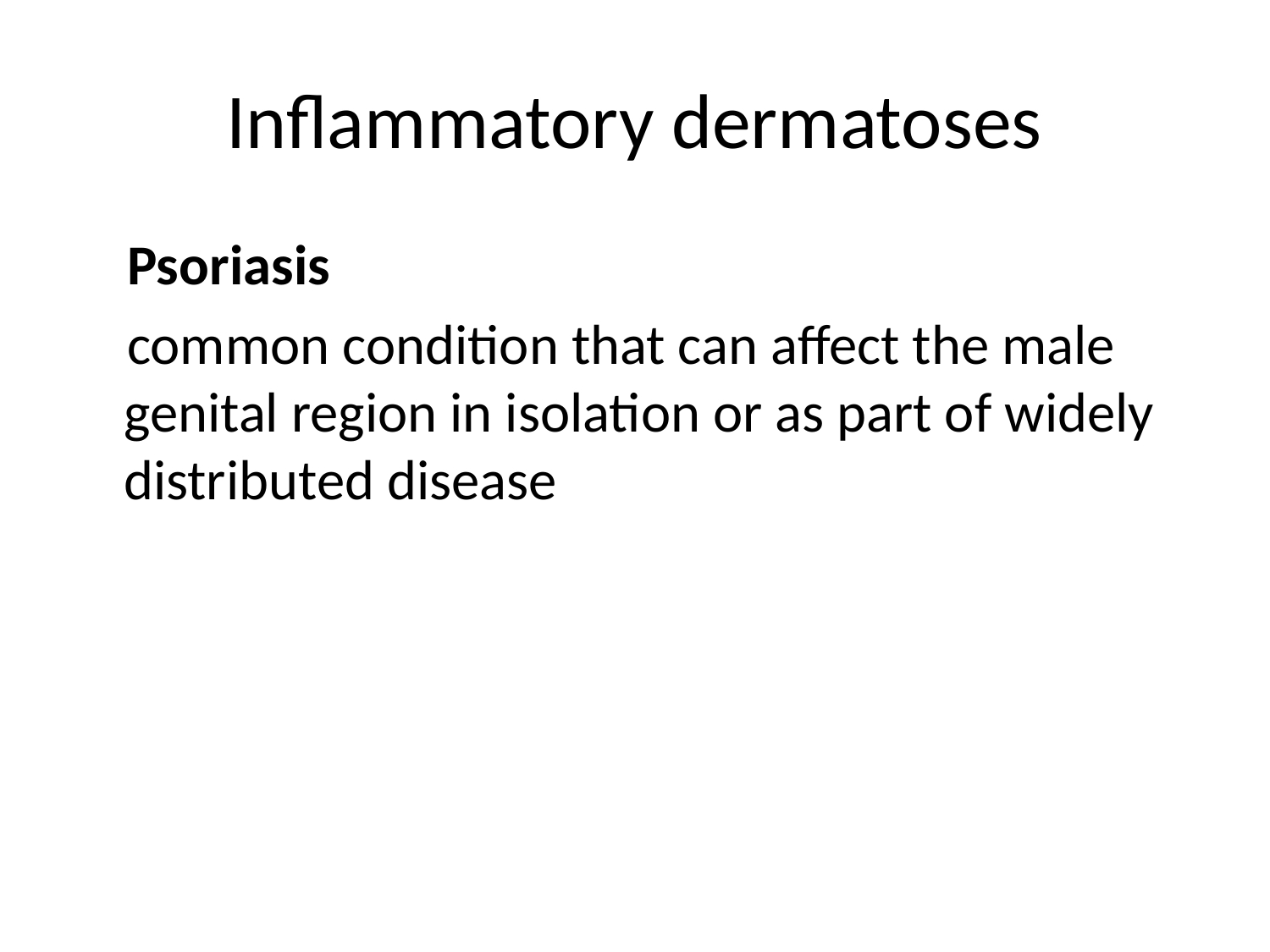

# Inflammatory dermatoses
    Psoriasis
    common condition that can affect the male genital region in isolation or as part of widely distributed disease